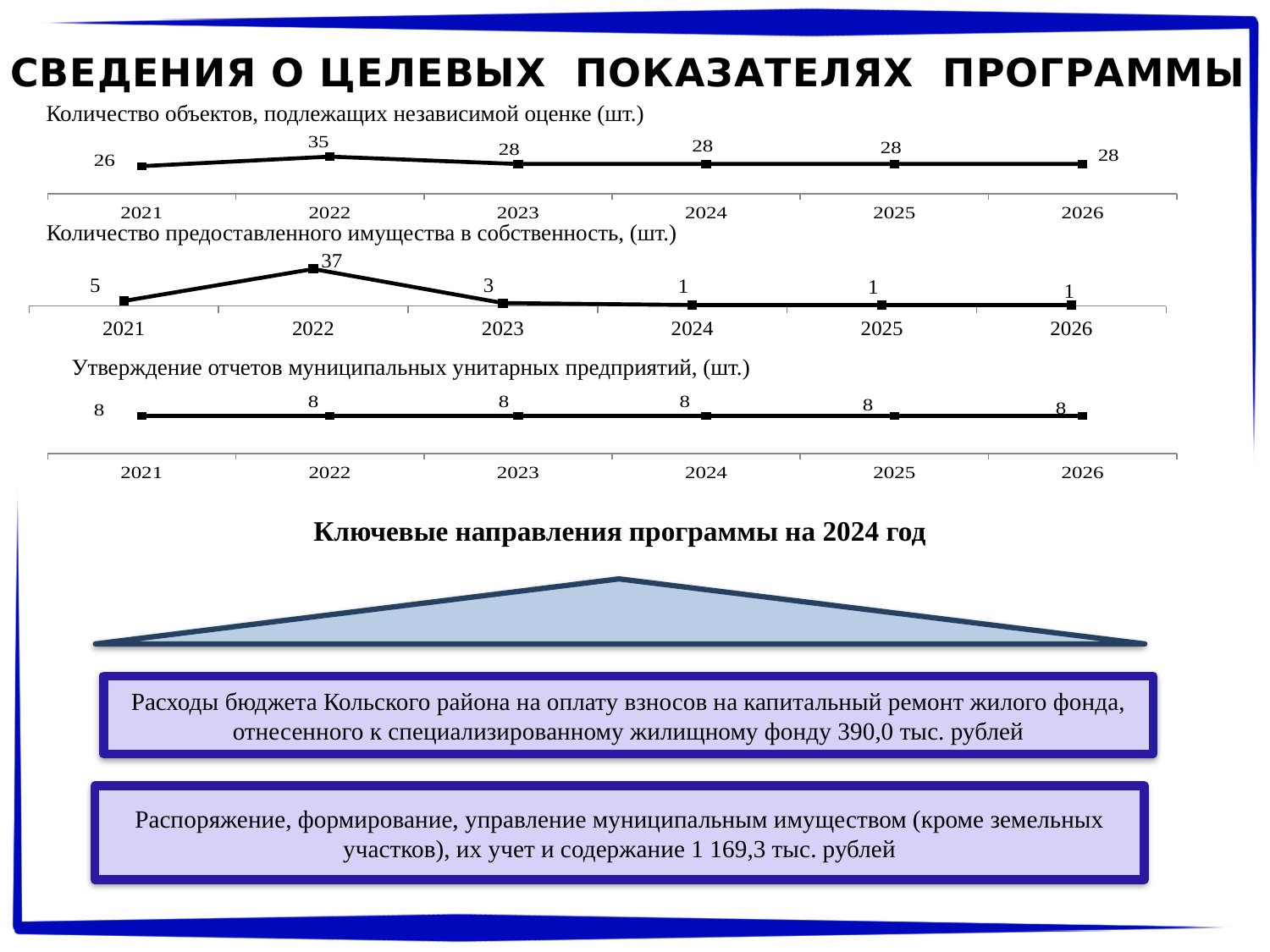

СВЕДЕНИЯ О ЦЕЛЕВЫХ  ПОКАЗАТЕЛЯХ  ПРОГРАММЫ
Количество объектов, подлежащих независимой оценке (шт.)

### Chart

| Category | Столбец1 |
|---|---|
| 2021 | 26.0 |
| 2022 | 35.0 |
| 2023 | 28.0 |
| 2024 | 28.0 |
| 2025 | 28.0 |
| 2026 | 28.0 |
Количество предоставленного имущества в собственность, (шт.)

### Chart

| Category | Столбец1 |
|---|---|
| 2021 | 5.0 |
| 2022 | 37.0 |
| 2023 | 3.0 |
| 2024 | 1.0 |
| 2025 | 1.0 |
| 2026 | 1.0 |
Утверждение отчетов муниципальных унитарных предприятий, (шт.)

### Chart

| Category | Столбец1 |
|---|---|
| 2021 | 8.0 |
| 2022 | 8.0 |
| 2023 | 8.0 |
| 2024 | 8.0 |
| 2025 | 8.0 |
| 2026 | 8.0 |
Ключевые направления программы на 2024 год

Расходы бюджета Кольского района на оплату взносов на капитальный ремонт жилого фонда, отнесенного к специализированному жилищному фонду 390,0 тыс. рублей

### Chart

| Category |
|---|
Распоряжение, формирование, управление муниципальным имуществом (кроме земельных участков), их учет и содержание 1 169,3 тыс. рублей